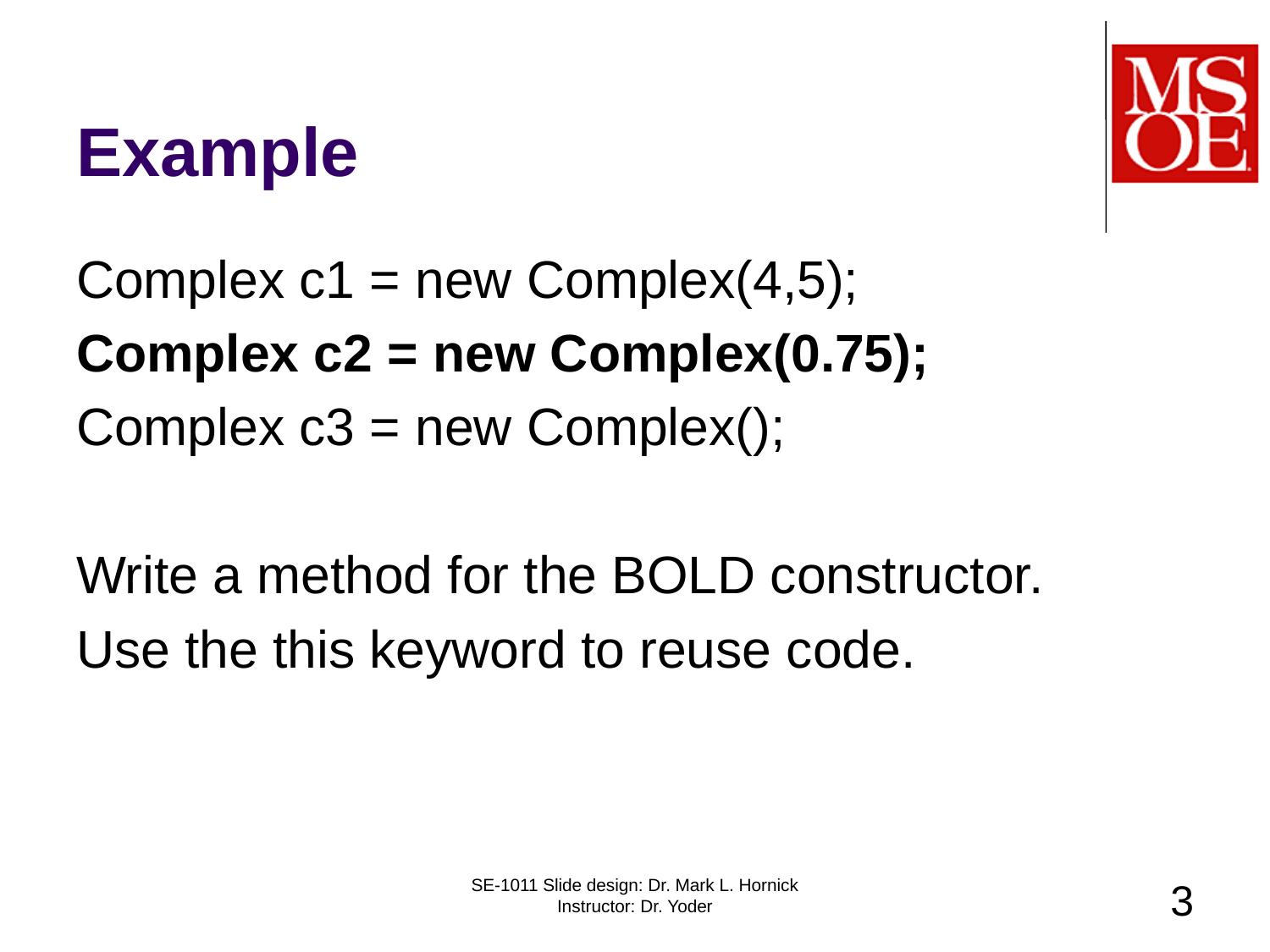

# Example
Complex c1 = new Complex(4,5);
Complex c2 = new Complex(0.75);
Complex c3 = new Complex();

Write a method for the BOLD constructor.
Use the this keyword to reuse code.
SE-1011 Slide design: Dr. Mark L. Hornick Instructor: Dr. Yoder
3